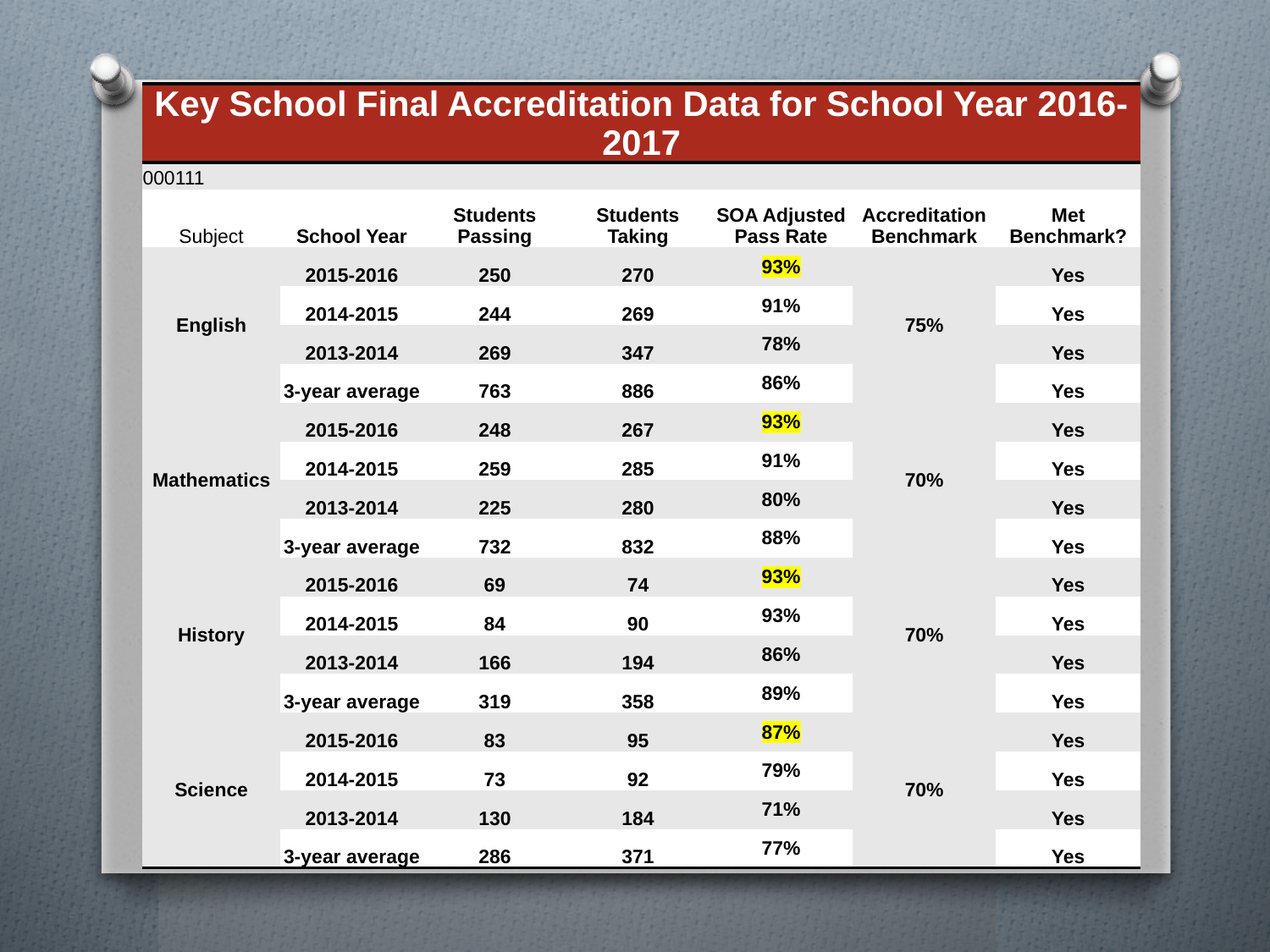

| Key School Final Accreditation Data for School Year 2016-2017 |  |  |  |  |  |  |
| --- | --- | --- | --- | --- | --- | --- |
| 000111 |  |  |  |  |  |  |
| Subject | School Year | Students Passing | Students Taking | SOA Adjusted Pass Rate | Accreditation Benchmark | Met Benchmark? |
| English | 2015-2016 | 250 | 270 | 93% | 75% | Yes |
|  | 2014-2015 | 244 | 269 | 91% |  | Yes |
|  | 2013-2014 | 269 | 347 | 78% |  | Yes |
|  | 3-year average | 763 | 886 | 86% |  | Yes |
| Mathematics | 2015-2016 | 248 | 267 | 93% | 70% | Yes |
|  | 2014-2015 | 259 | 285 | 91% |  | Yes |
|  | 2013-2014 | 225 | 280 | 80% |  | Yes |
|  | 3-year average | 732 | 832 | 88% |  | Yes |
| History | 2015-2016 | 69 | 74 | 93% | 70% | Yes |
|  | 2014-2015 | 84 | 90 | 93% |  | Yes |
|  | 2013-2014 | 166 | 194 | 86% |  | Yes |
|  | 3-year average | 319 | 358 | 89% |  | Yes |
| Science | 2015-2016 | 83 | 95 | 87% | 70% | Yes |
|  | 2014-2015 | 73 | 92 | 79% |  | Yes |
|  | 2013-2014 | 130 | 184 | 71% |  | Yes |
|  | 3-year average | 286 | 371 | 77% |  | Yes |
#